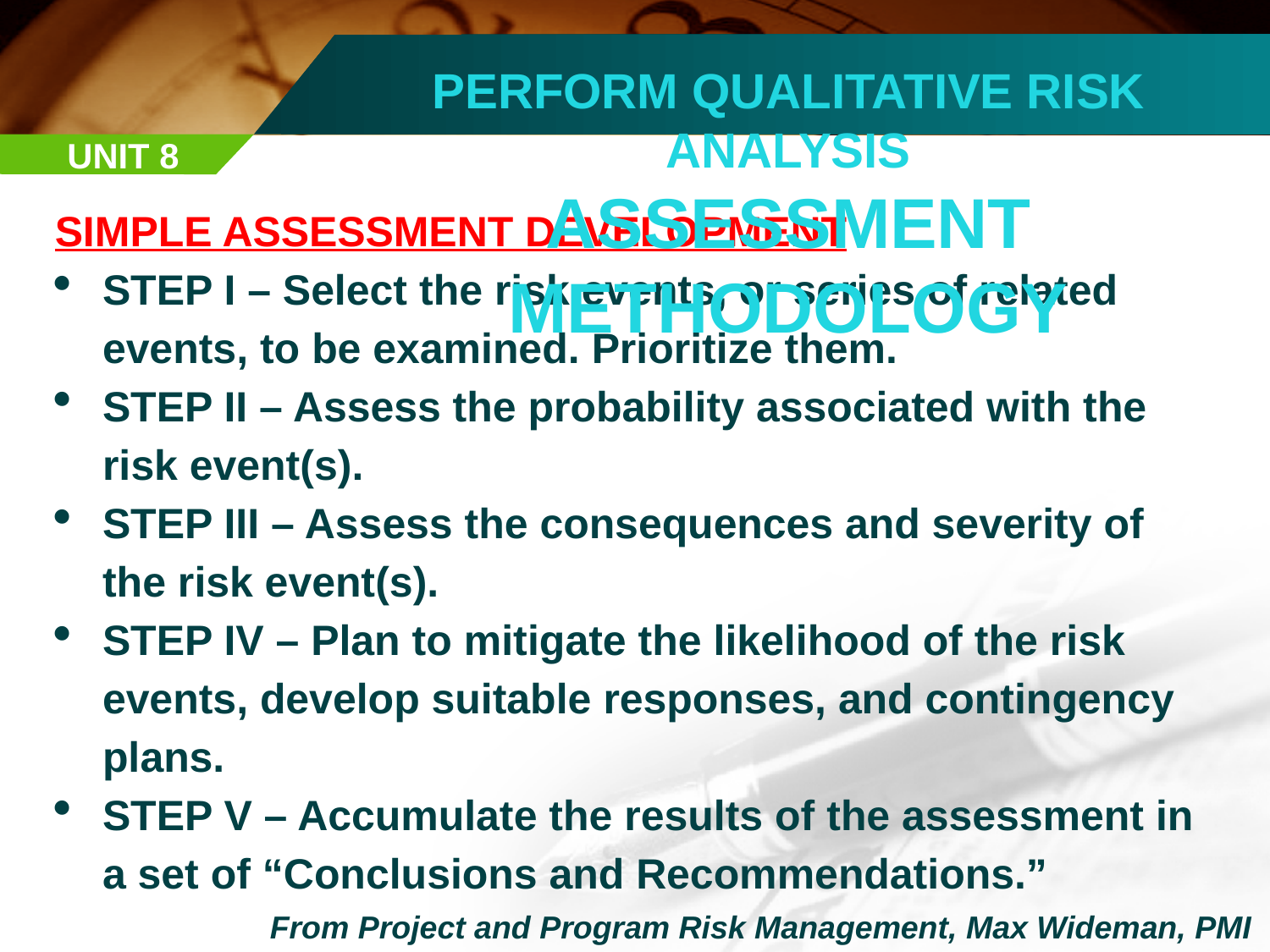

PERFORM QUALITATIVE RISK ANALYSIS
ASSESSMENT METHODOLOGY
UNIT 8
SIMPLE ASSESSMENT DEVELOPMENT
STEP I – Select the risk events, or series of related events, to be examined. Prioritize them.
STEP II – Assess the probability associated with the risk event(s).
STEP III – Assess the consequences and severity of the risk event(s).
STEP IV – Plan to mitigate the likelihood of the risk events, develop suitable responses, and contingency plans.
STEP V – Accumulate the results of the assessment in a set of “Conclusions and Recommendations.”
From Project and Program Risk Management, Max Wideman, PMI